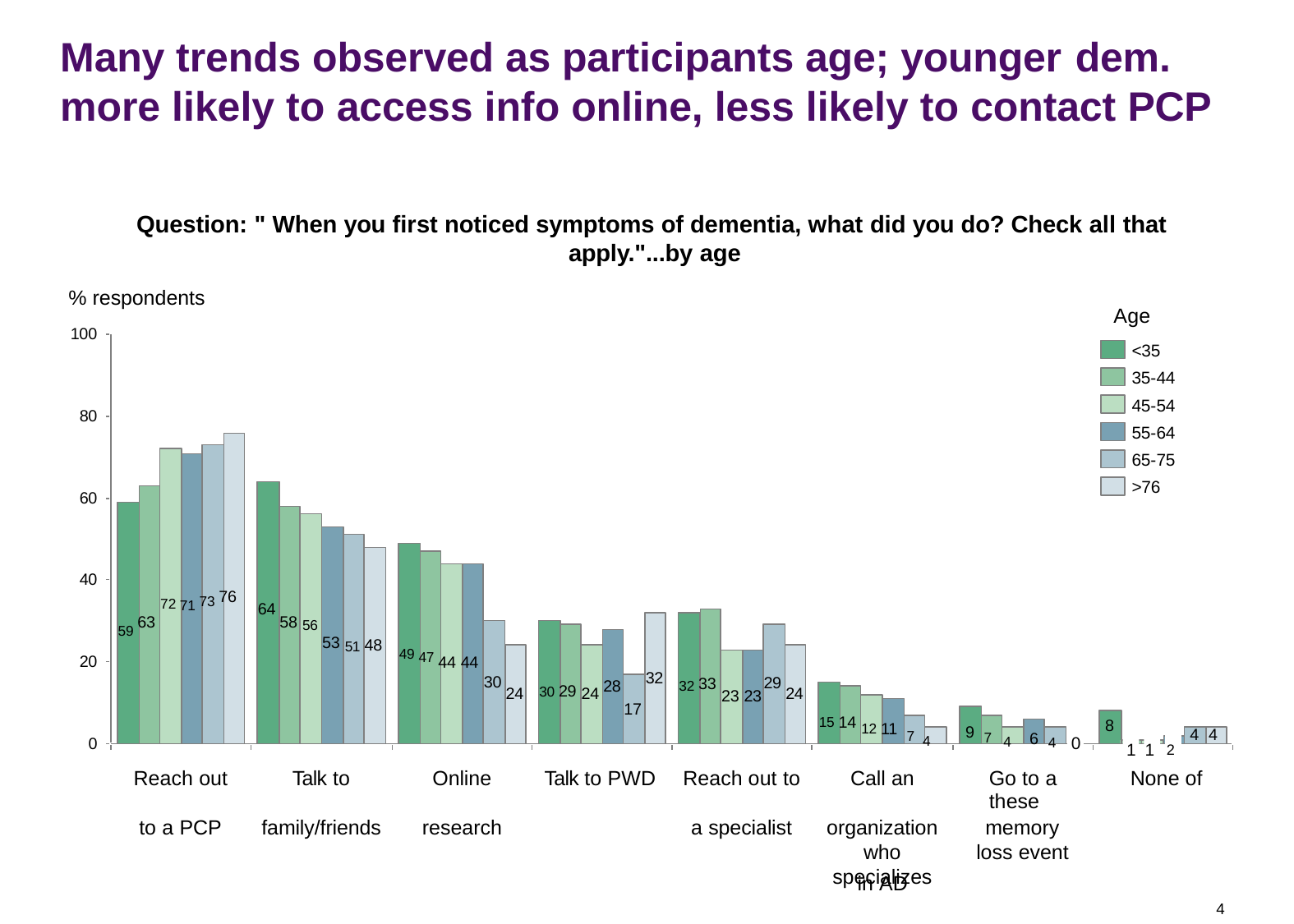

Many trends observed as participants age; younger dem.
more likely to access info online, less likely to contact PCP

Question: " When you first noticed symptoms of dementia, what did you do? Check all that  apply."...by age
% respondents
Age
100

<35
35-44
45-54
55-64
65-75
>76

80

60

40
72 71 73 76

64
58 56
59 63

53 51

48
49 47 44 44

20

32 33
32
30
30 29
29

28

24
24
24
23 23

17

15 14

12 11  7 4

9  7  4
8

6  4
4  4

1  1  2

0
0

| Reach out | Talk to | Online | Talk to PWD | Reach out to | Call an | Go to a None of these |
| --- | --- | --- | --- | --- | --- | --- |
| to a PCP | family/friends | research |  | a specialist | organization | memory |
|  |  |  |  |  | who | loss event |
|  |  |  |  |  | specializes |  |
in AD
4